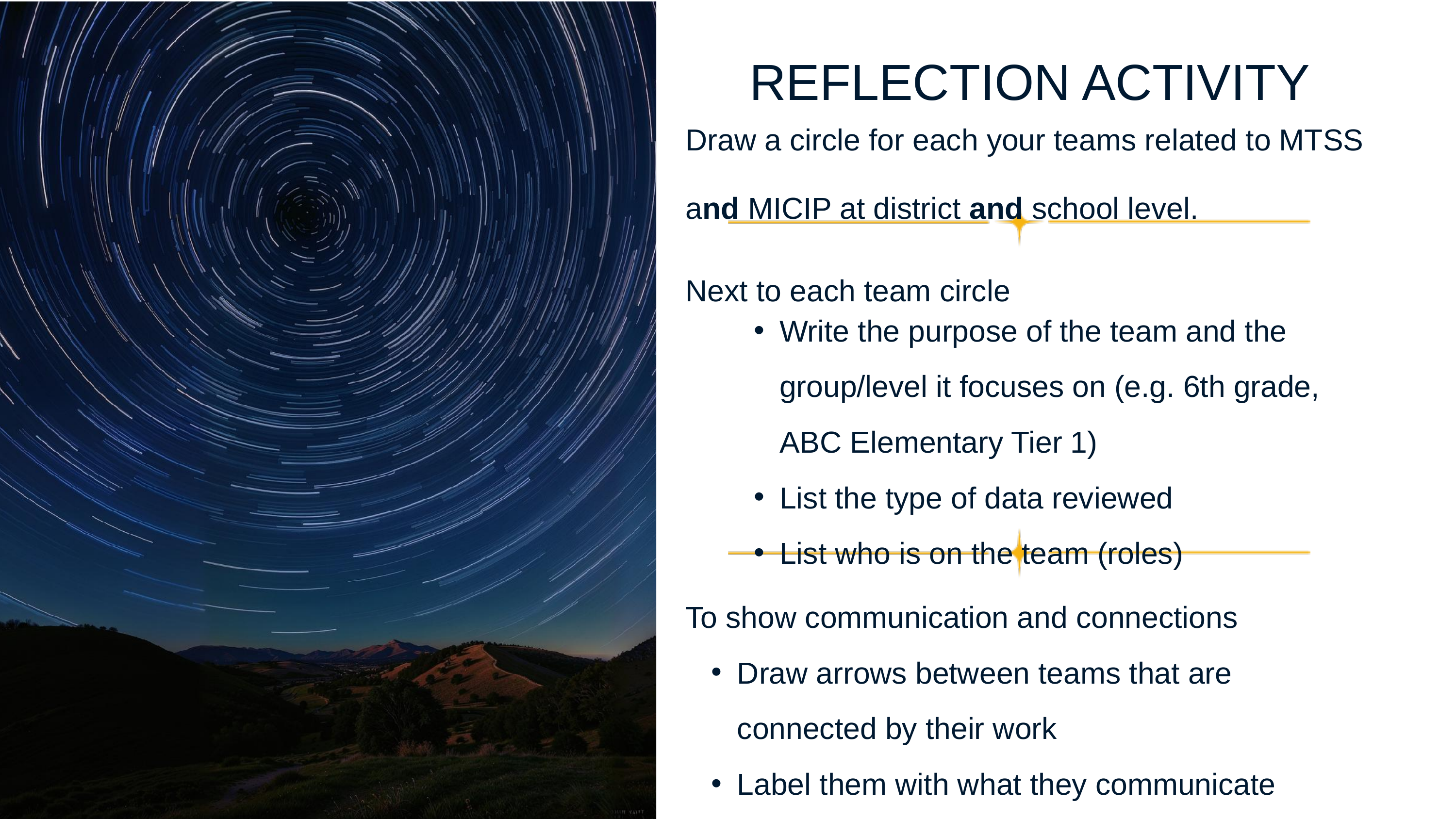

REFLECTION ACTIVITY

Draw a circle for each your teams related to MTSS and MICIP at district and school level.

Next to each team circle
Write the purpose of the team and the group/level it focuses on (e.g. 6th grade, ABC Elementary Tier 1)
List the type of data reviewed
List who is on the team (roles)

To show communication and connections
Draw arrows between teams that are connected by their work
Label them with what they communicate